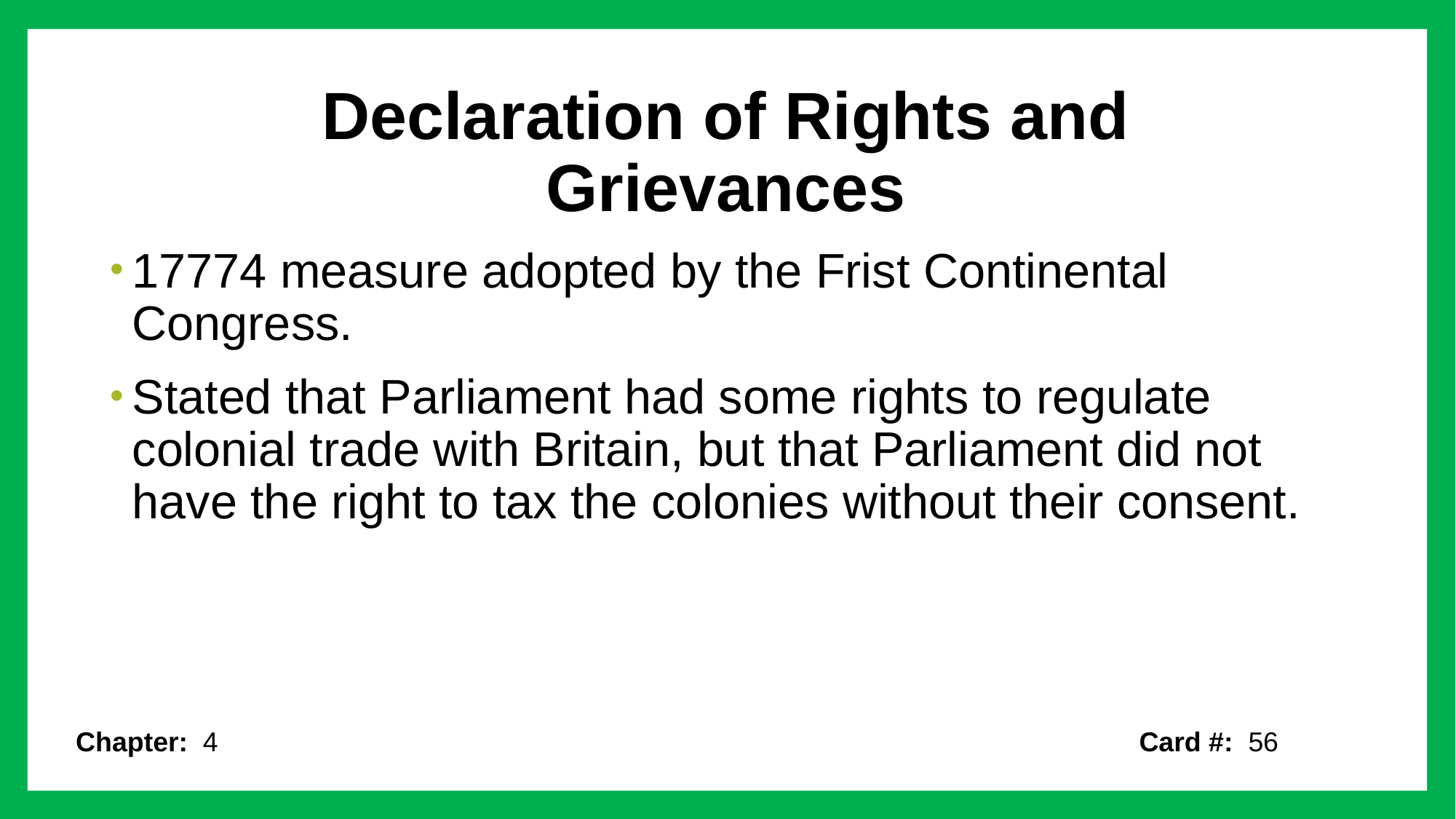

# Declaration of Rights and Grievances
17774 measure adopted by the Frist Continental Congress.
Stated that Parliament had some rights to regulate colonial trade with Britain, but that Parliament did not have the right to tax the colonies without their consent.
Card #:  56
Chapter:  4